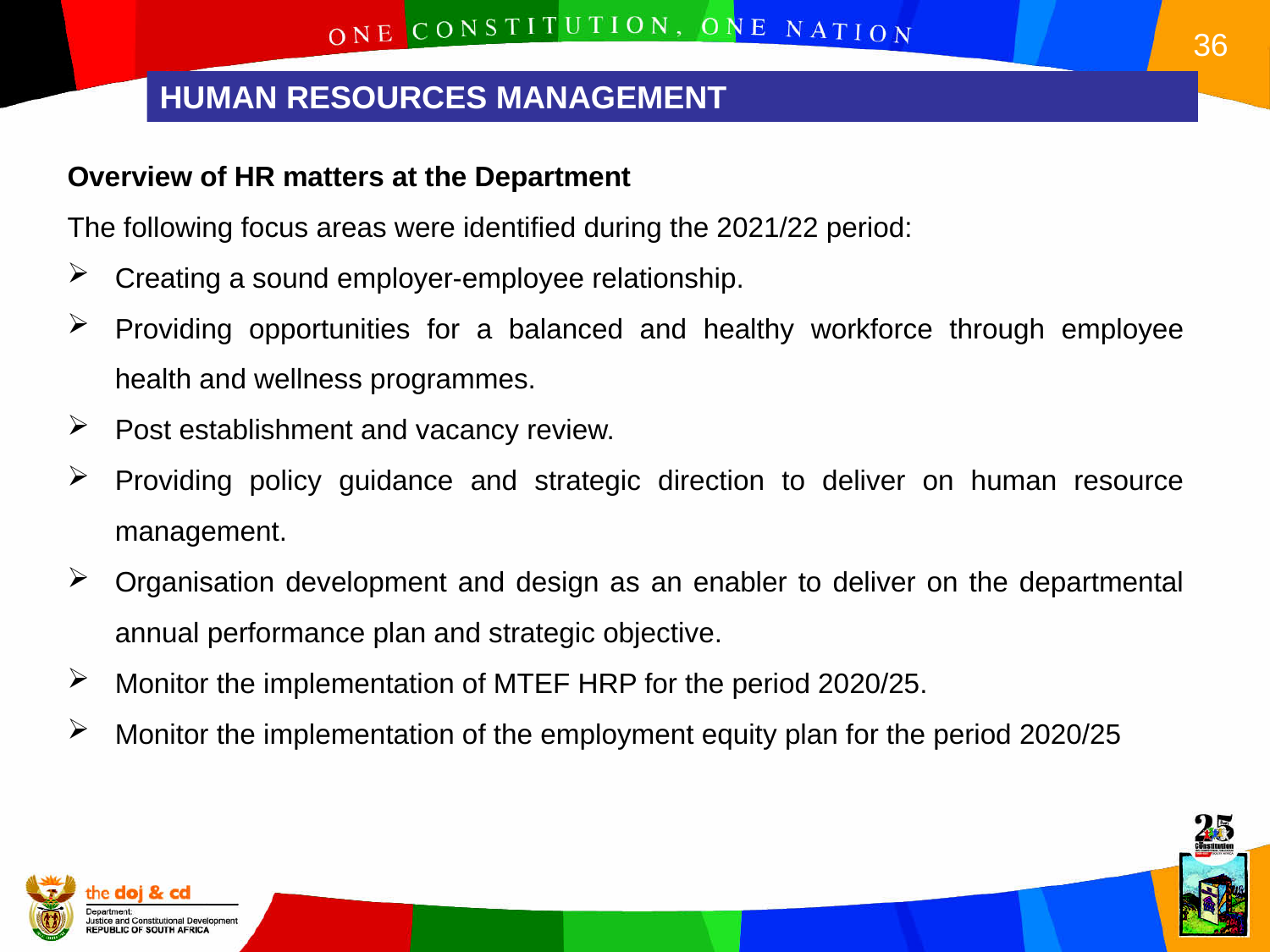

HUMAN RESOURCES MANAGEMENT
Overview of HR matters at the Department
The following focus areas were identified during the 2021/22 period:
Creating a sound employer-employee relationship.
Providing opportunities for a balanced and healthy workforce through employee health and wellness programmes.
Post establishment and vacancy review.
Providing policy guidance and strategic direction to deliver on human resource management.
Organisation development and design as an enabler to deliver on the departmental annual performance plan and strategic objective.
Monitor the implementation of MTEF HRP for the period 2020/25.
Monitor the implementation of the employment equity plan for the period 2020/25